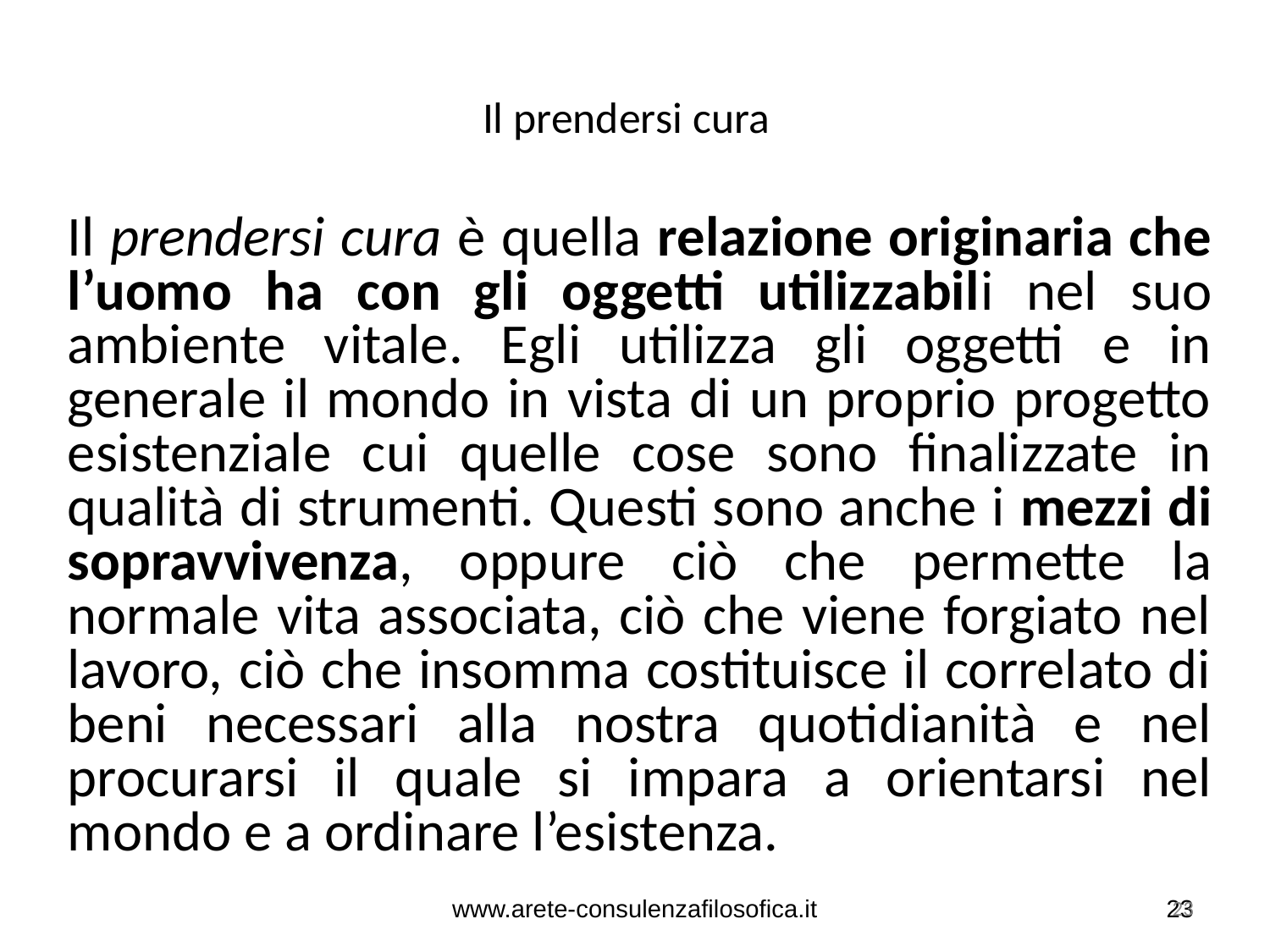

# Il prendersi cura
Il prendersi cura è quella relazione originaria che l’uomo ha con gli oggetti utilizzabili nel suo ambiente vitale. Egli utilizza gli oggetti e in generale il mondo in vista di un proprio progetto esistenziale cui quelle cose sono finalizzate in qualità di strumenti. Questi sono anche i mezzi di sopravvivenza, oppure ciò che permette la normale vita associata, ciò che viene forgiato nel lavoro, ciò che insomma costituisce il correlato di beni necessari alla nostra quotidianità e nel procurarsi il quale si impara a orientarsi nel mondo e a ordinare l’esistenza.
www.arete-consulenzafilosofica.it
23
23